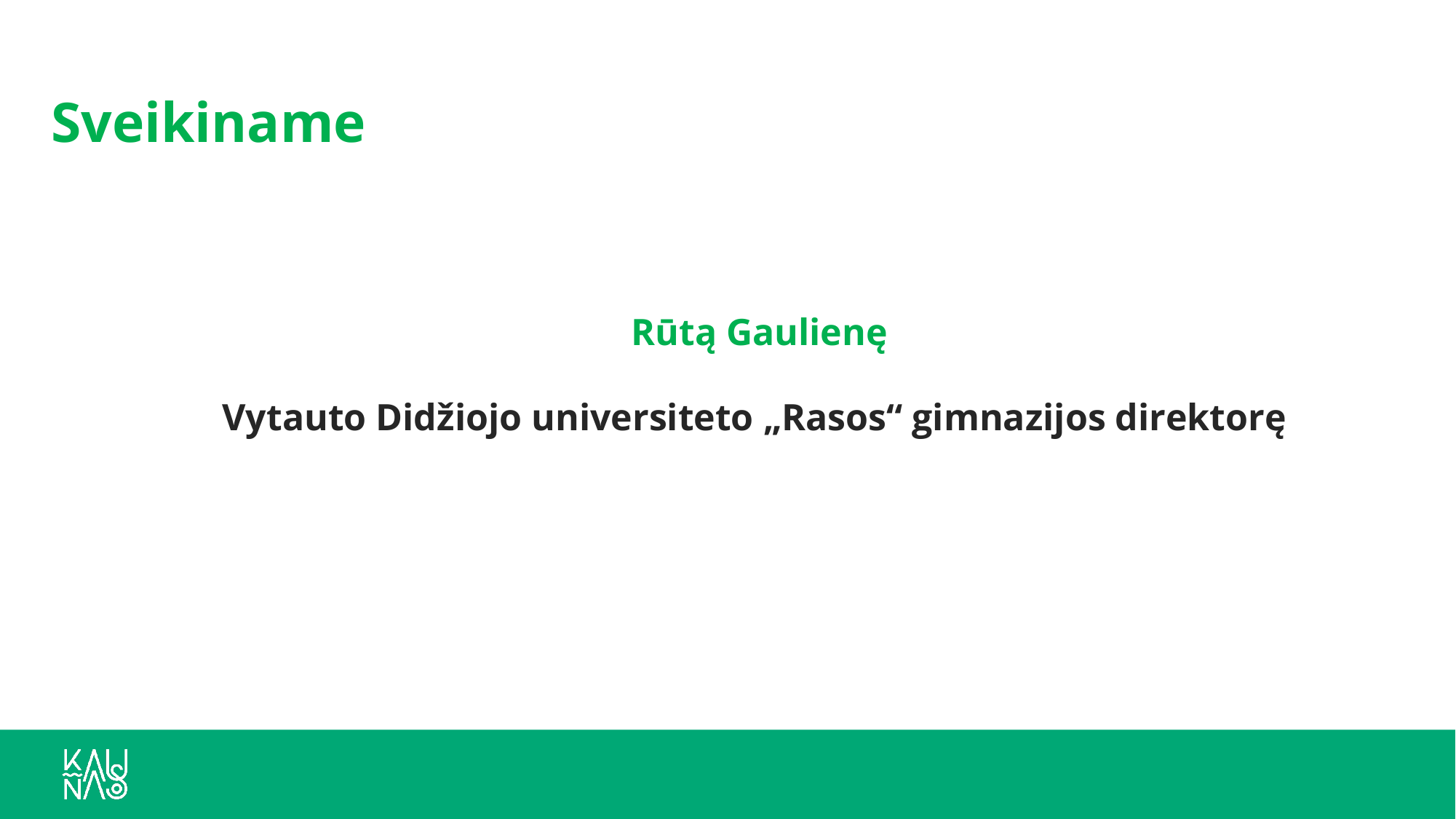

# Sveikiname

Rūtą Gaulienę
Vytauto Didžiojo universiteto „Rasos“ gimnazijos direktorę